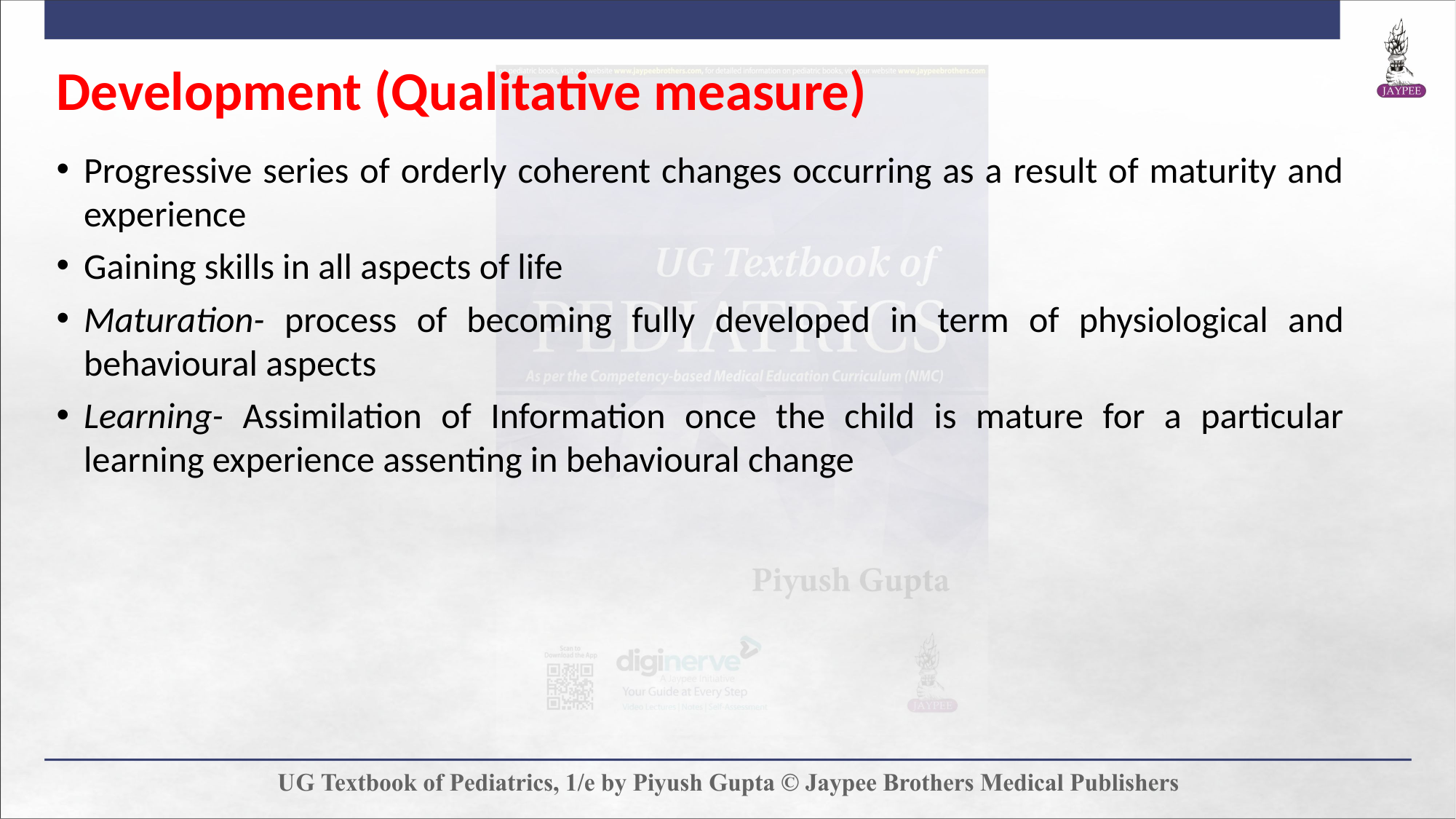

# Development (Qualitative measure)
Progressive series of orderly coherent changes occurring as a result of maturity and experience
Gaining skills in all aspects of life
Maturation- process of becoming fully developed in term of physiological and behavioural aspects
Learning- Assimilation of Information once the child is mature for a particular learning experience assenting in behavioural change